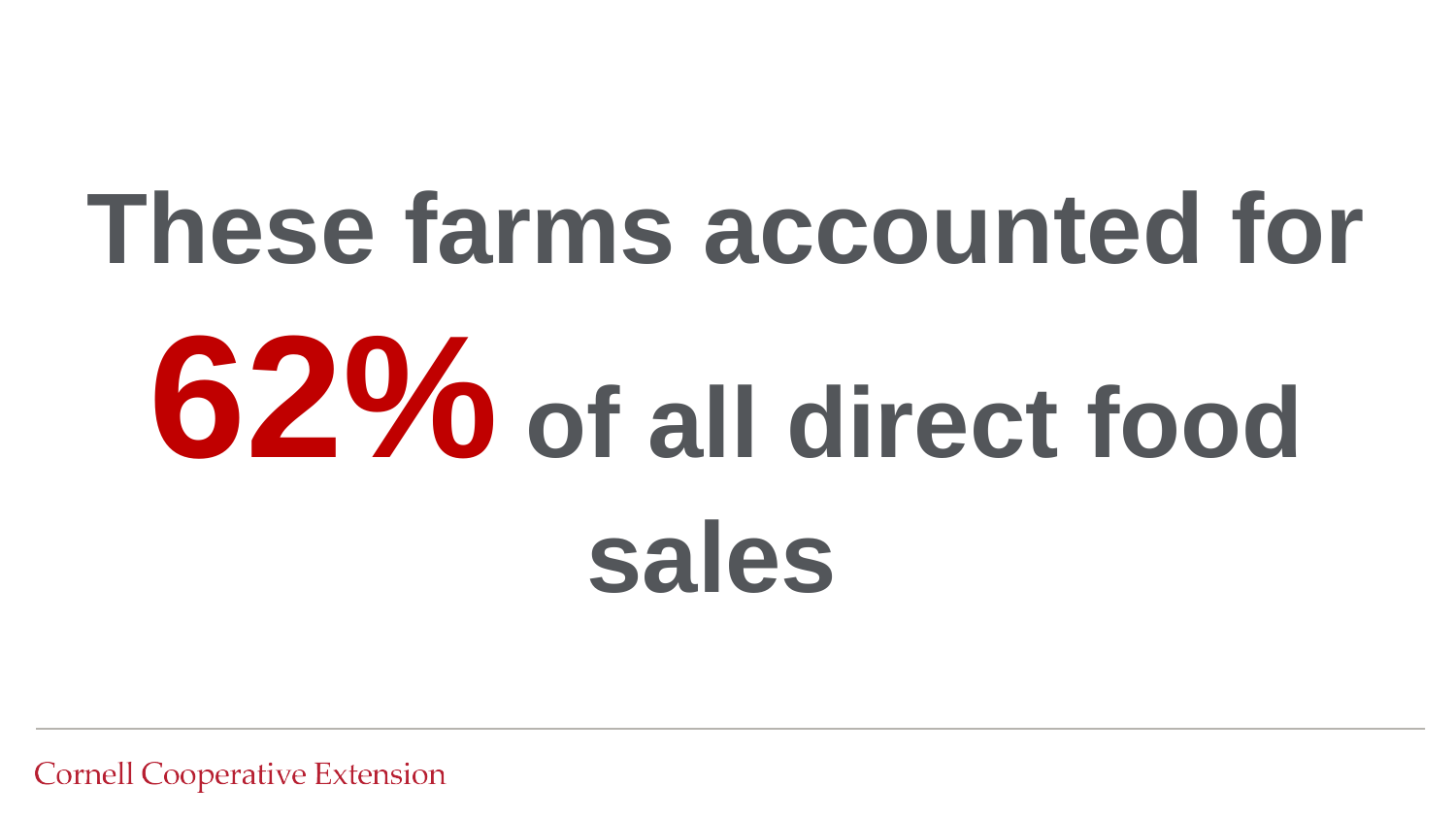

# Direct-to-consumer farms are a cornerstone of direct sales in urban areas
These farms accounted for 62% of all direct food sales